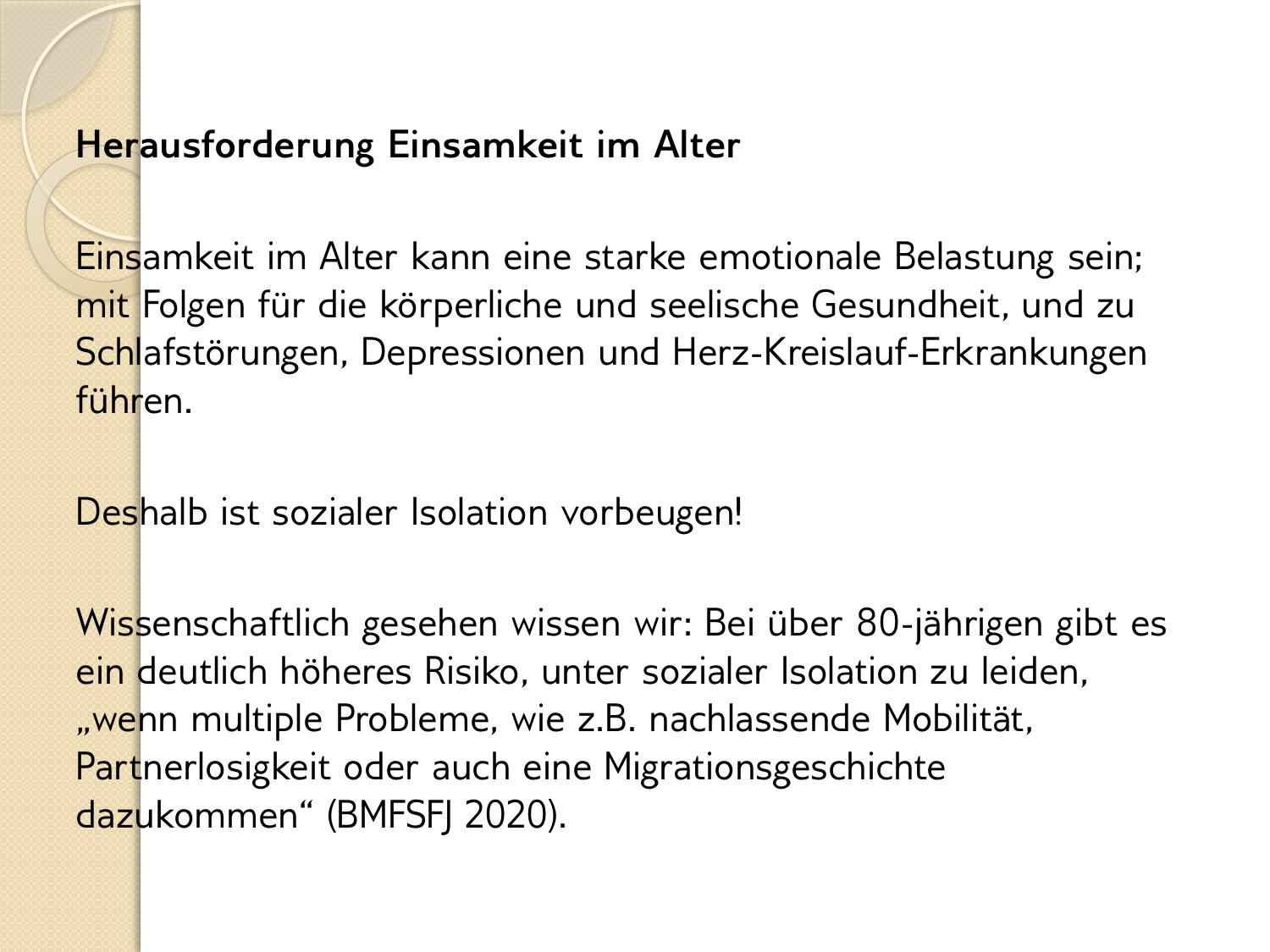

Herausforderung Einsamkeit im Alter

Einsamkeit im Alter kann eine starke emotionale Belastung sein; mit Folgen für die körperliche und seelische Gesundheit, und zu Schlafstörungen, Depressionen und Herz-Kreislauf-Erkrankungen führen.

Deshalb ist sozialer Isolation vorbeugen!

Wissenschaftlich gesehen wissen wir: Bei über 80-jährigen gibt es ein deutlich höheres Risiko, unter sozialer Isolation zu leiden, „wenn multiple Probleme, wie z.B. nachlassende Mobilität, Partnerlosigkeit oder auch eine Migrationsgeschichte dazukommen“ (BMFSFJ 2020).